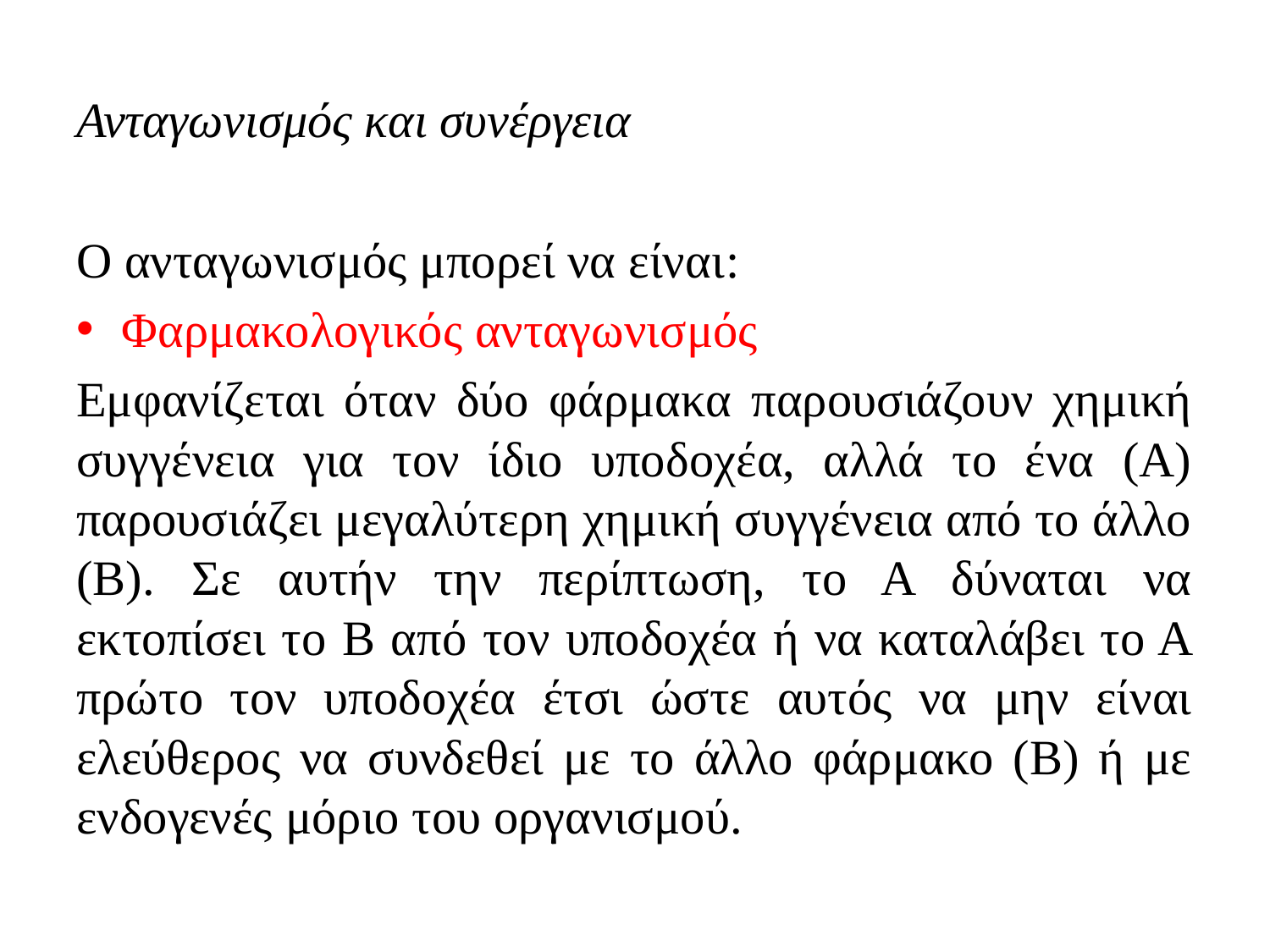

# Ανταγωνισμός και συνέργεια
Ο ανταγωνισμός μπορεί να είναι:
Φαρμακολογικός ανταγωνισμός
Εμφανίζεται όταν δύο φάρμακα παρουσιάζουν χημική συγγένεια για τον ίδιο υποδοχέα, αλλά το ένα (Α) παρουσιάζει μεγαλύτερη χημική συγγένεια από το άλλο (Β). Σε αυτήν την περίπτωση, το Α δύναται να εκτοπίσει το Β από τον υποδοχέα ή να καταλάβει το Α πρώτο τον υποδοχέα έτσι ώστε αυτός να μην είναι ελεύθερος να συνδεθεί με το άλλο φάρμακο (Β) ή με ενδογενές μόριο του οργανισμού.